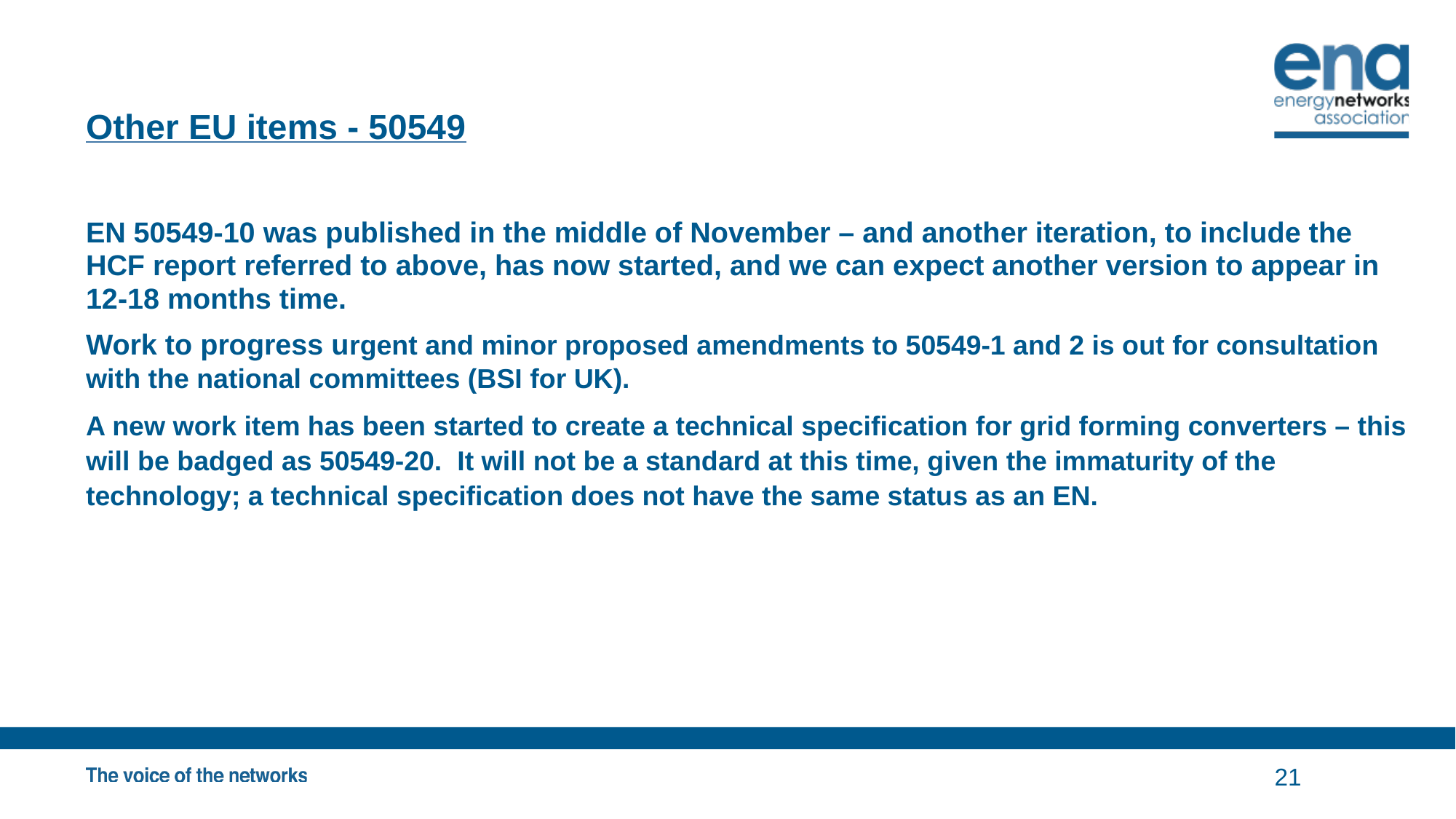

# Other EU items - 50549
EN 50549-10 was published in the middle of November – and another iteration, to include the HCF report referred to above, has now started, and we can expect another version to appear in 12-18 months time.
Work to progress urgent and minor proposed amendments to 50549-1 and 2 is out for consultation with the national committees (BSI for UK).
A new work item has been started to create a technical specification for grid forming converters – this will be badged as 50549-20.  It will not be a standard at this time, given the immaturity of the technology; a technical specification does not have the same status as an EN.

21